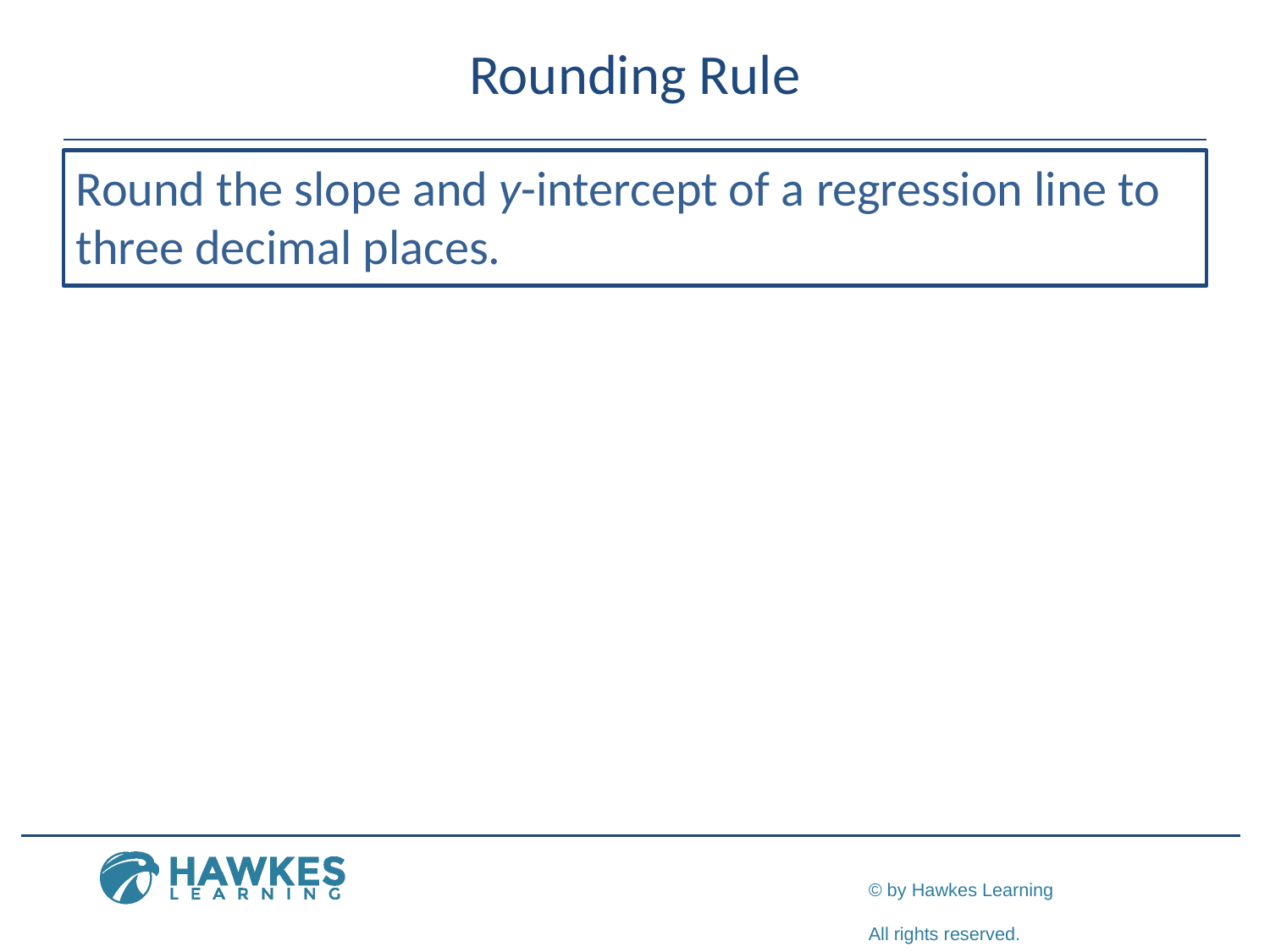

# Rounding Rule
Round the slope and y-intercept of a regression line to three decimal places.